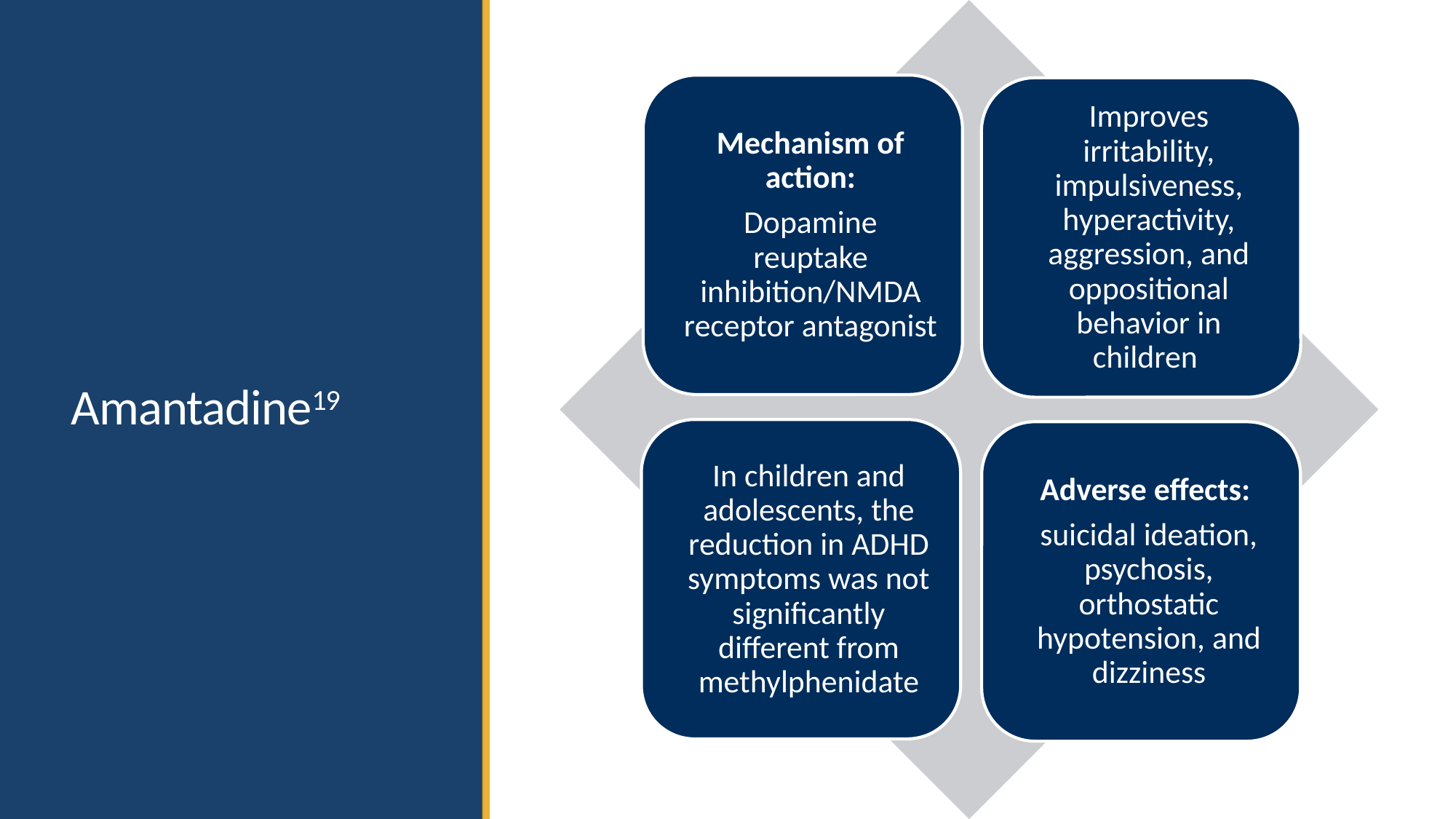

In children and adolescents, the reduction in ADHD symptoms was not significantly different from methylphenidate
Improves irritability, impulsiveness, hyperactivity, aggression, and oppositional behavior in children
Mechanism of action:
Dopamine reuptake inhibition/NMDA receptor antagonist
Adverse effects:
suicidal ideation, psychosis, orthostatic hypotension, and dizziness
# Amantadine19